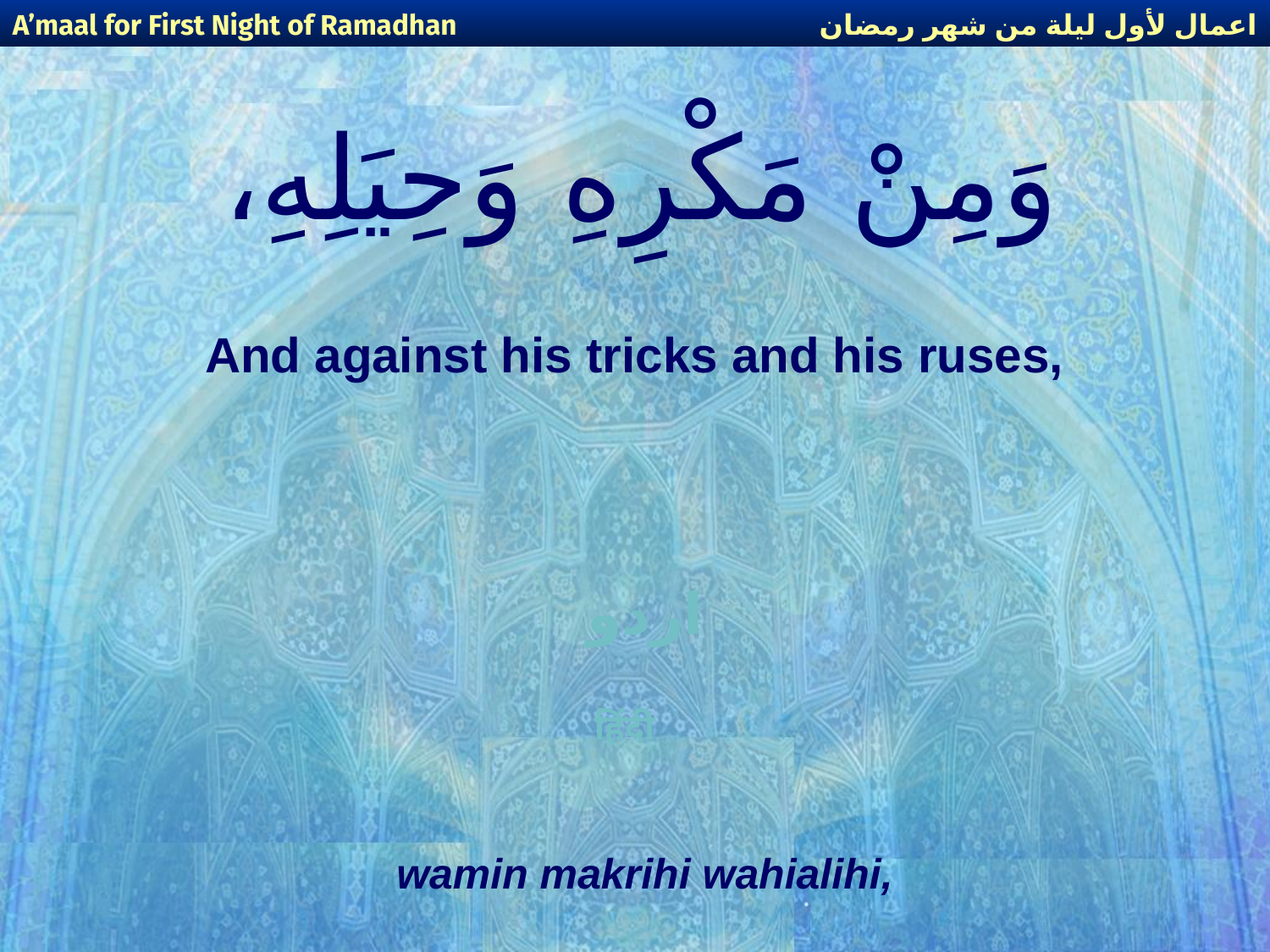

اعمال لأول ليلة من شهر رمضان
A’maal for First Night of Ramadhan
# وَمِنْ مَكْرِهِ وَحِيَلِهِ،
And against his tricks and his ruses,
اردو
हिंदी
wamin makrihi wahialihi,